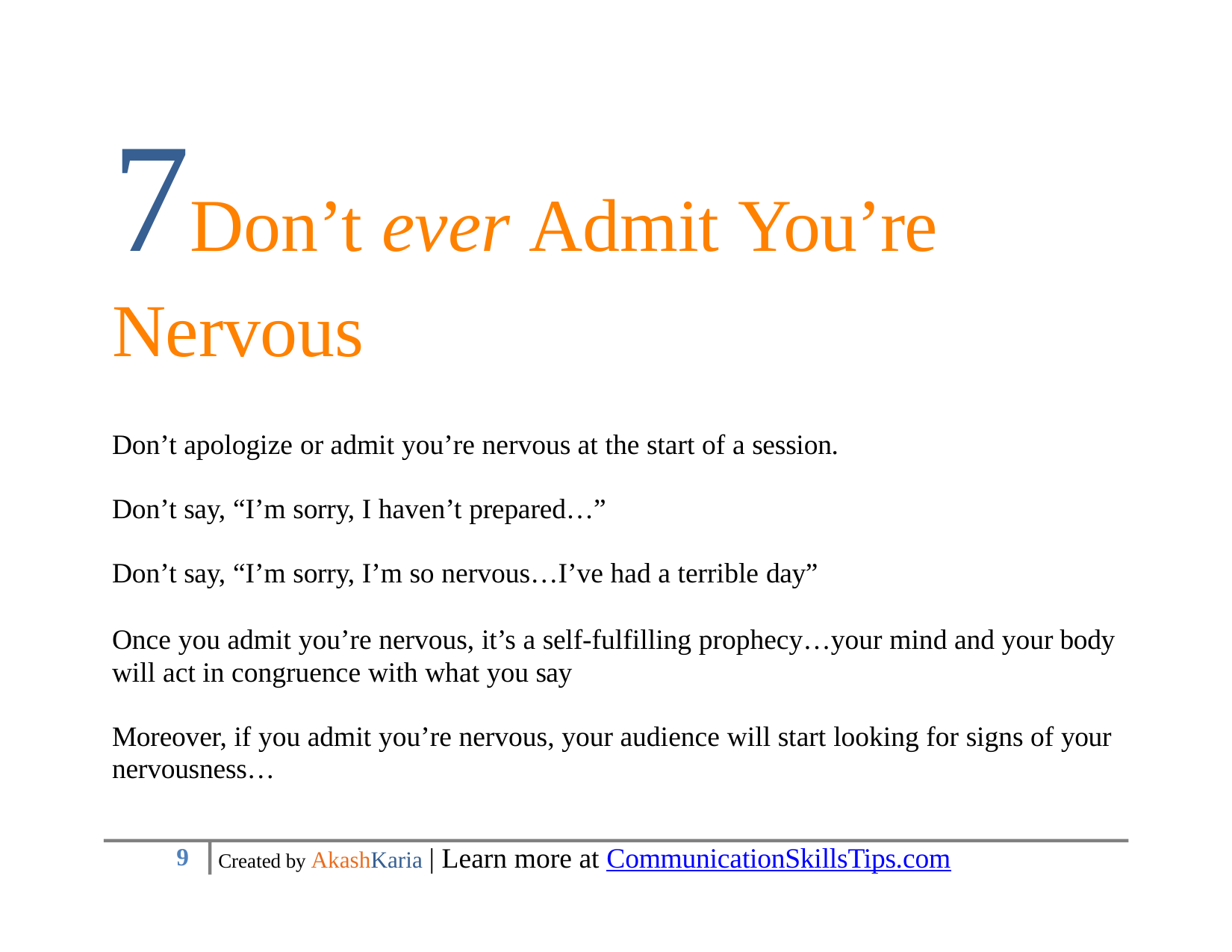

# 7Don’t ever Admit You’re Nervous
Don’t apologize or admit you’re nervous at the start of a session.
Don’t say, “I’m sorry, I haven’t prepared…”
Don’t say, “I’m sorry, I’m so nervous…I’ve had a terrible day”

Once you admit you’re nervous, it’s a self-fulfilling prophecy…your mind and your body will act in congruence with what you say
Moreover, if you admit you’re nervous, your audience will start looking for signs of your nervousness…
Created by AkashKaria | Learn more at CommunicationSkillsTips.com
9